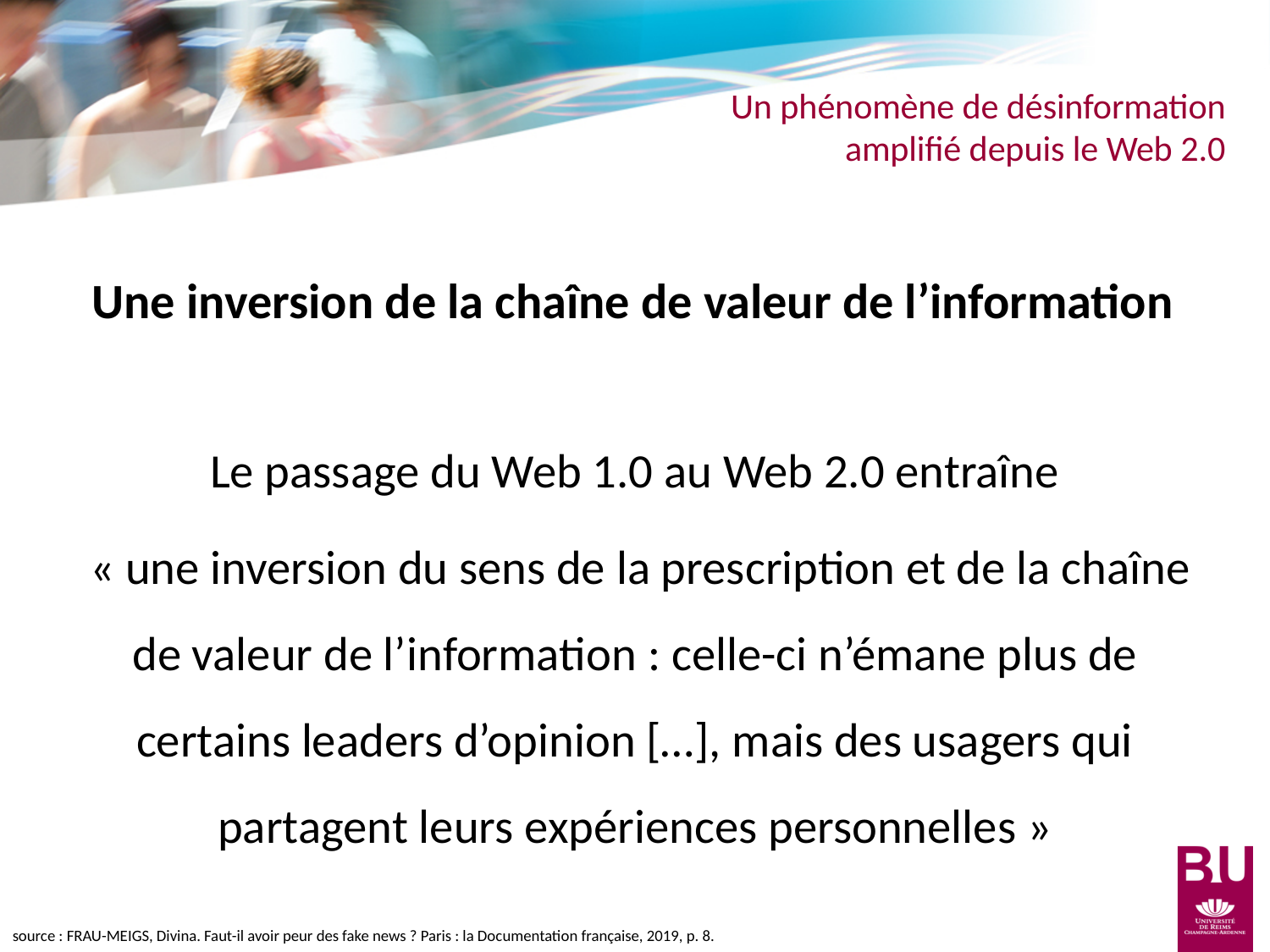

Un phénomène de désinformation
amplifié depuis le Web 2.0
Une inversion de la chaîne de valeur de l’information
Le passage du Web 1.0 au Web 2.0 entraîne
 « une inversion du sens de la prescription et de la chaîne de valeur de l’information : celle-ci n’émane plus de certains leaders d’opinion […], mais des usagers qui partagent leurs expériences personnelles »
source : Frau-Meigs, Divina. Faut-il avoir peur des fake news ? Paris : la Documentation française, 2019, p. 8.